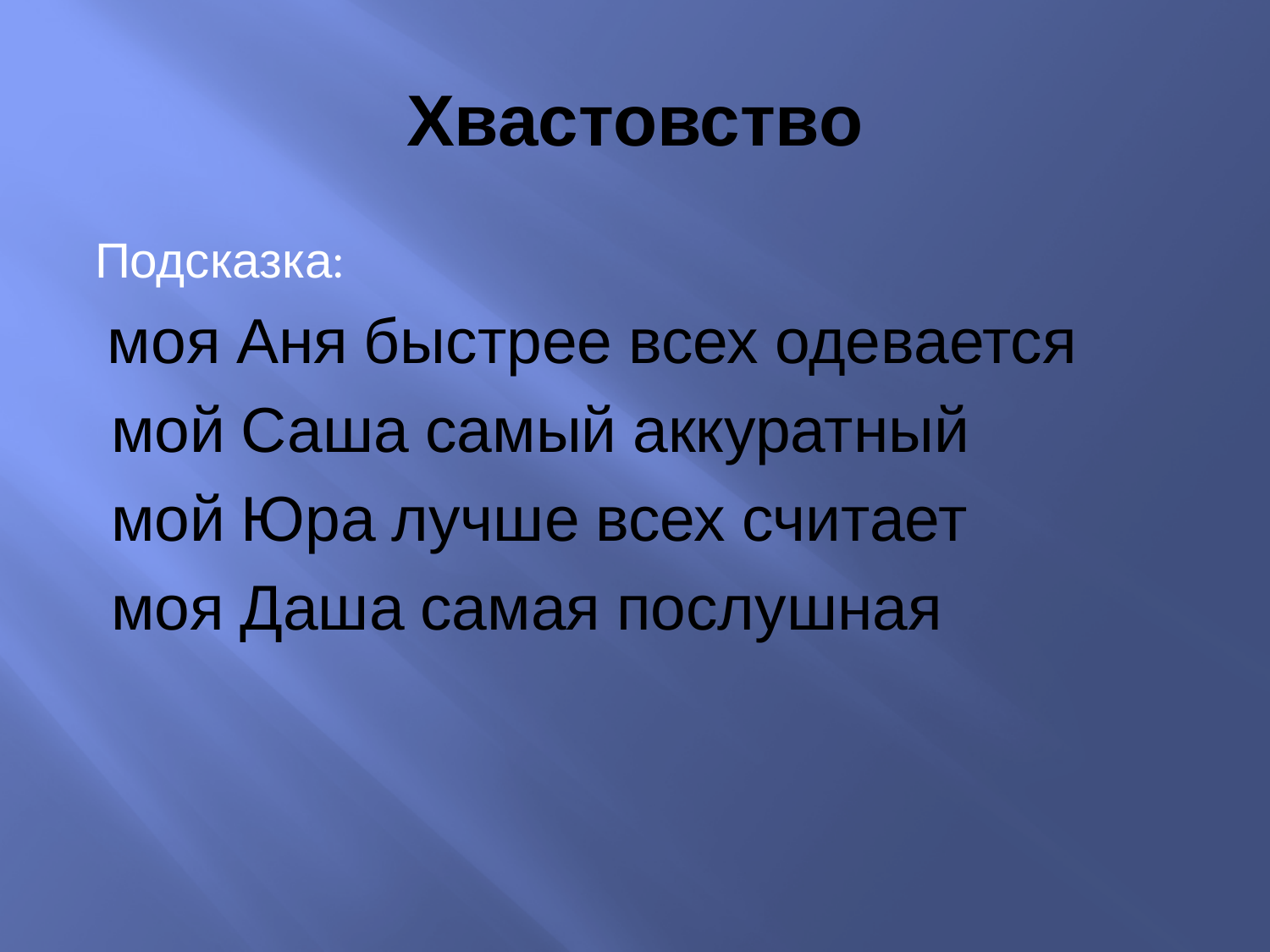

# Хвастовство
Подсказка:
 моя Аня быстрее всех одевается
 мой Саша самый аккуратный
 мой Юра лучше всех считает
 моя Даша самая послушная